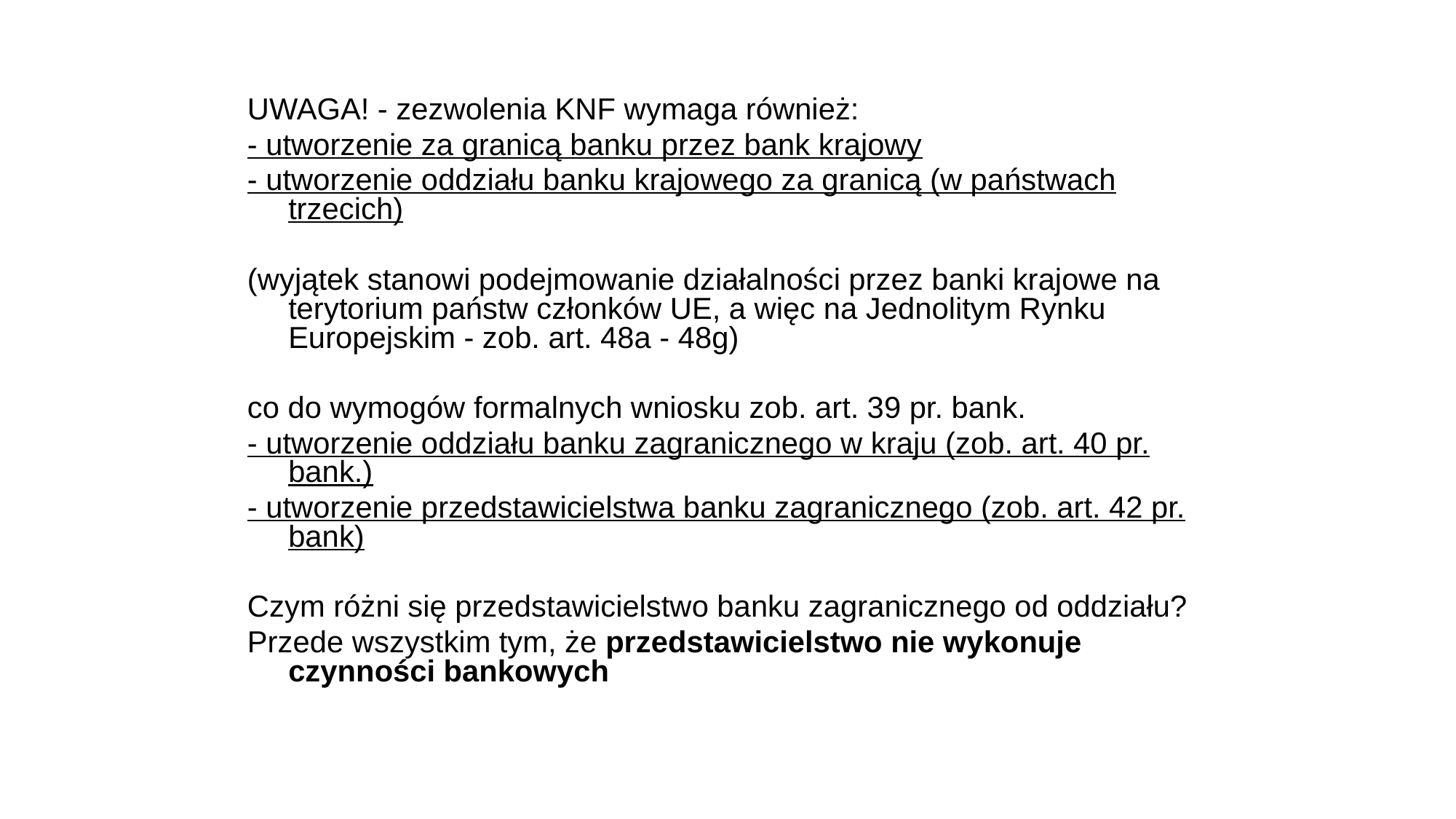

UWAGA! - zezwolenia KNF wymaga również:
- utworzenie za granicą banku przez bank krajowy
- utworzenie oddziału banku krajowego za granicą (w państwach trzecich)

(wyjątek stanowi podejmowanie działalności przez banki krajowe na terytorium państw członków UE, a więc na Jednolitym Rynku Europejskim - zob. art. 48a - 48g)

co do wymogów formalnych wniosku zob. art. 39 pr. bank.
- utworzenie oddziału banku zagranicznego w kraju (zob. art. 40 pr. bank.)
- utworzenie przedstawicielstwa banku zagranicznego (zob. art. 42 pr. bank)

Czym różni się przedstawicielstwo banku zagranicznego od oddziału?
Przede wszystkim tym, że przedstawicielstwo nie wykonuje czynności bankowych